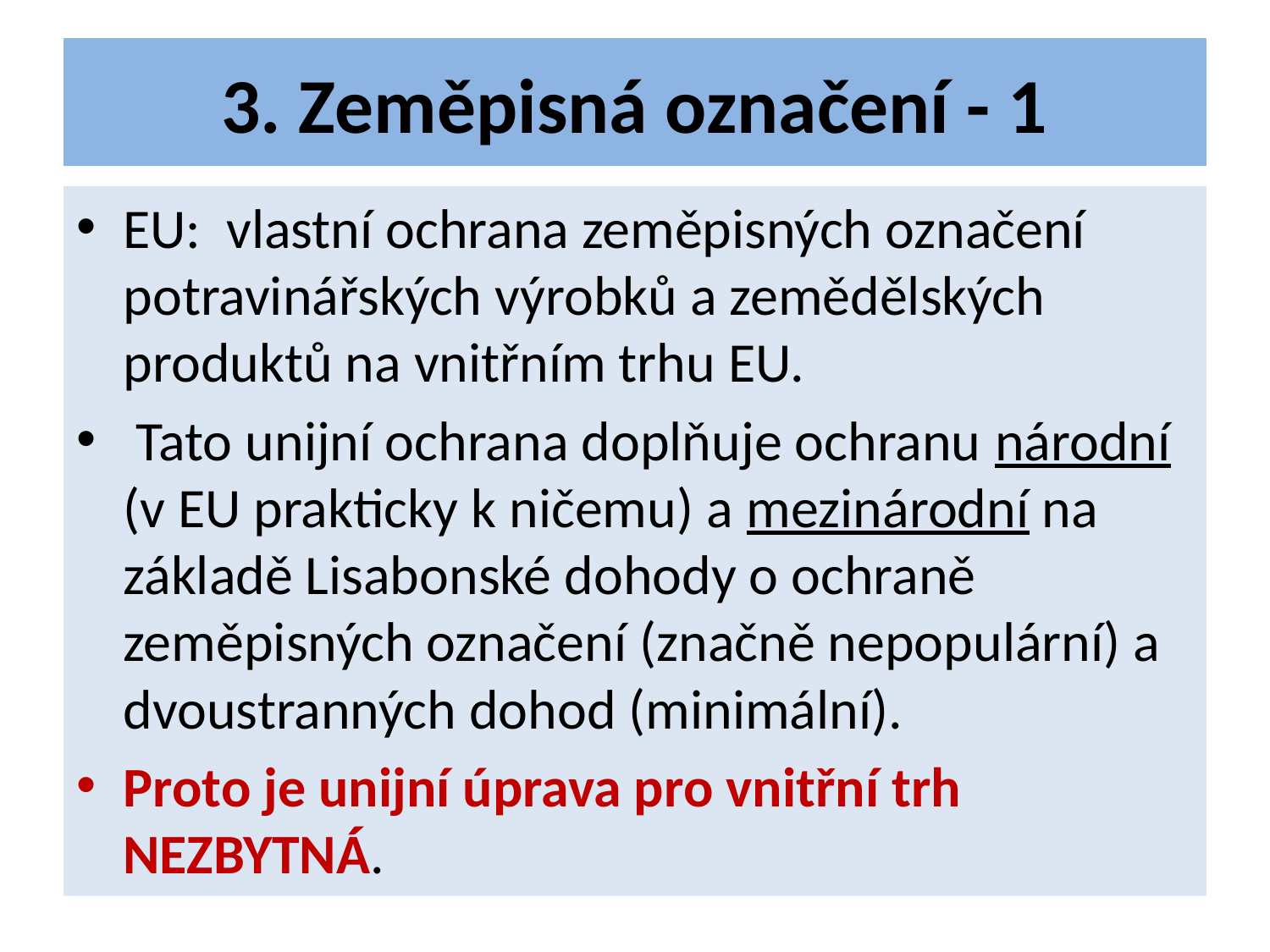

# 3. Zeměpisná označení - 1
EU:  vlastní ochrana zeměpisných označení potravinářských výrobků a zemědělských produktů na vnitřním trhu EU.
 Tato unijní ochrana doplňuje ochranu národní (v EU prakticky k ničemu) a mezinárodní na základě Lisabonské dohody o ochraně zeměpisných označení (značně nepopulární) a dvoustranných dohod (minimální).
Proto je unijní úprava pro vnitřní trh NEZBYTNÁ.